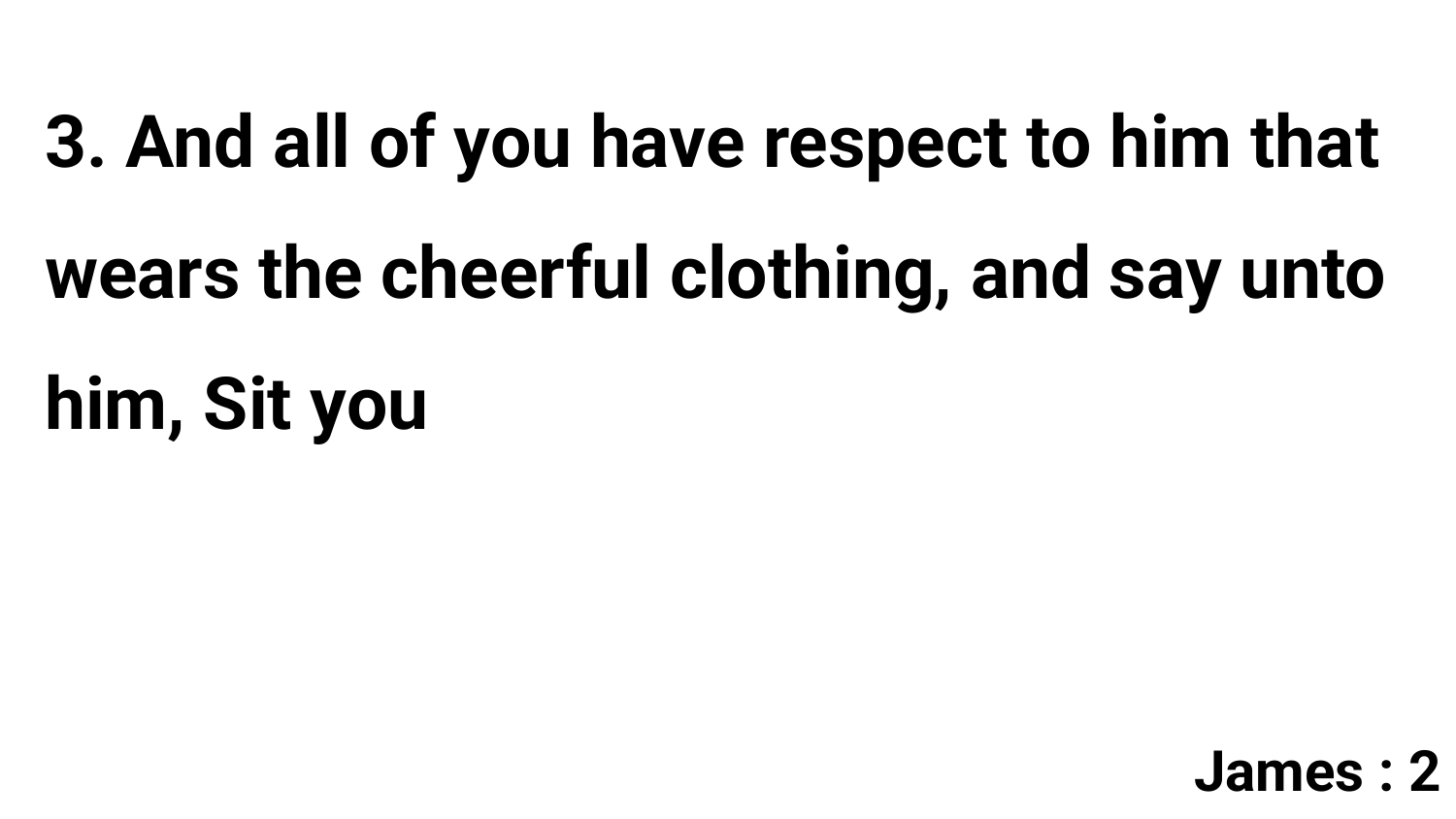

3. And all of you have respect to him that wears the cheerful clothing, and say unto him, Sit you
James : 2